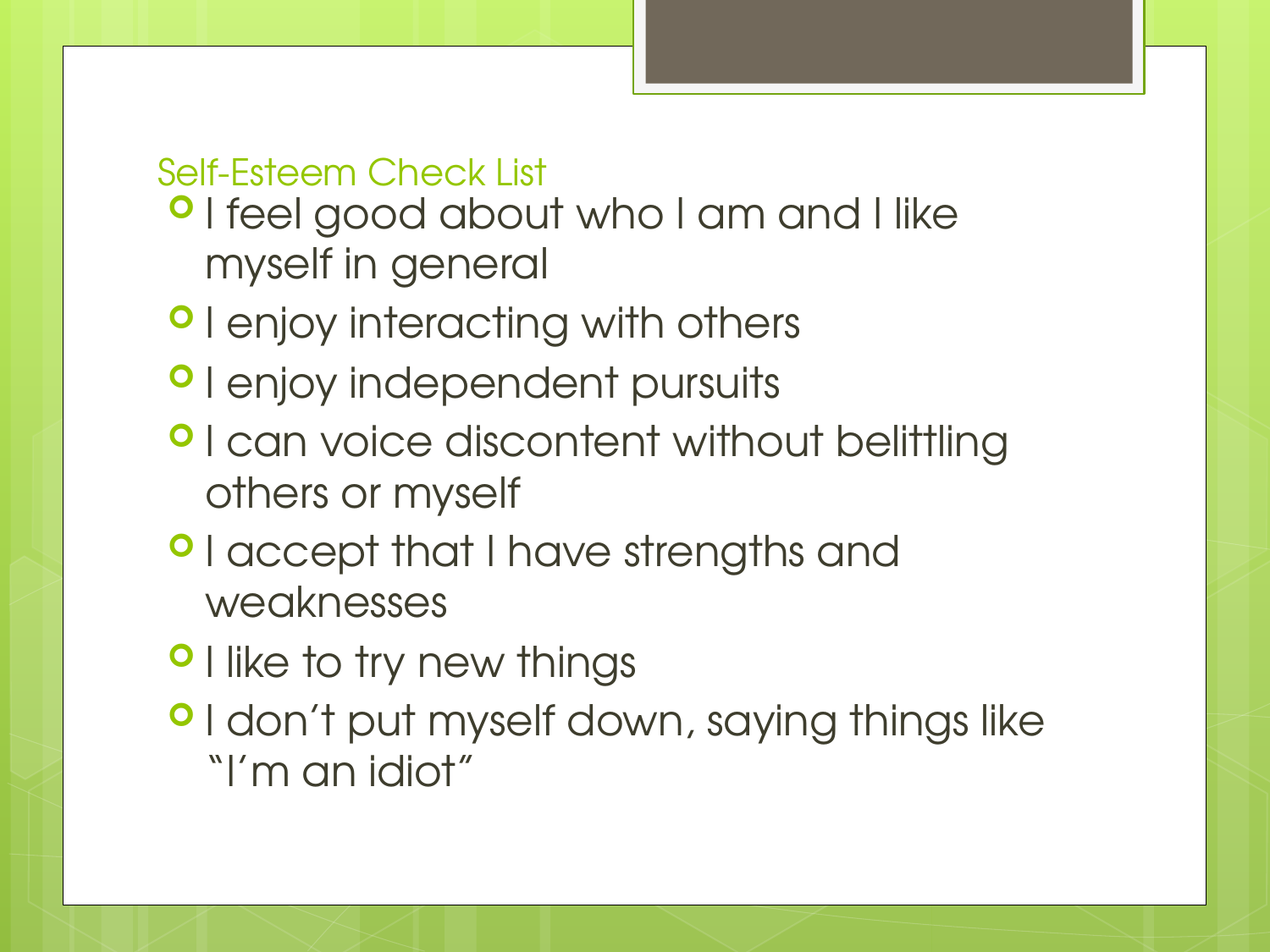

# Self-Esteem Check List
I feel good about who I am and I like myself in general
I enjoy interacting with others
I enjoy independent pursuits
I can voice discontent without belittling others or myself
I accept that I have strengths and weaknesses
I like to try new things
I don’t put myself down, saying things like “I’m an idiot”